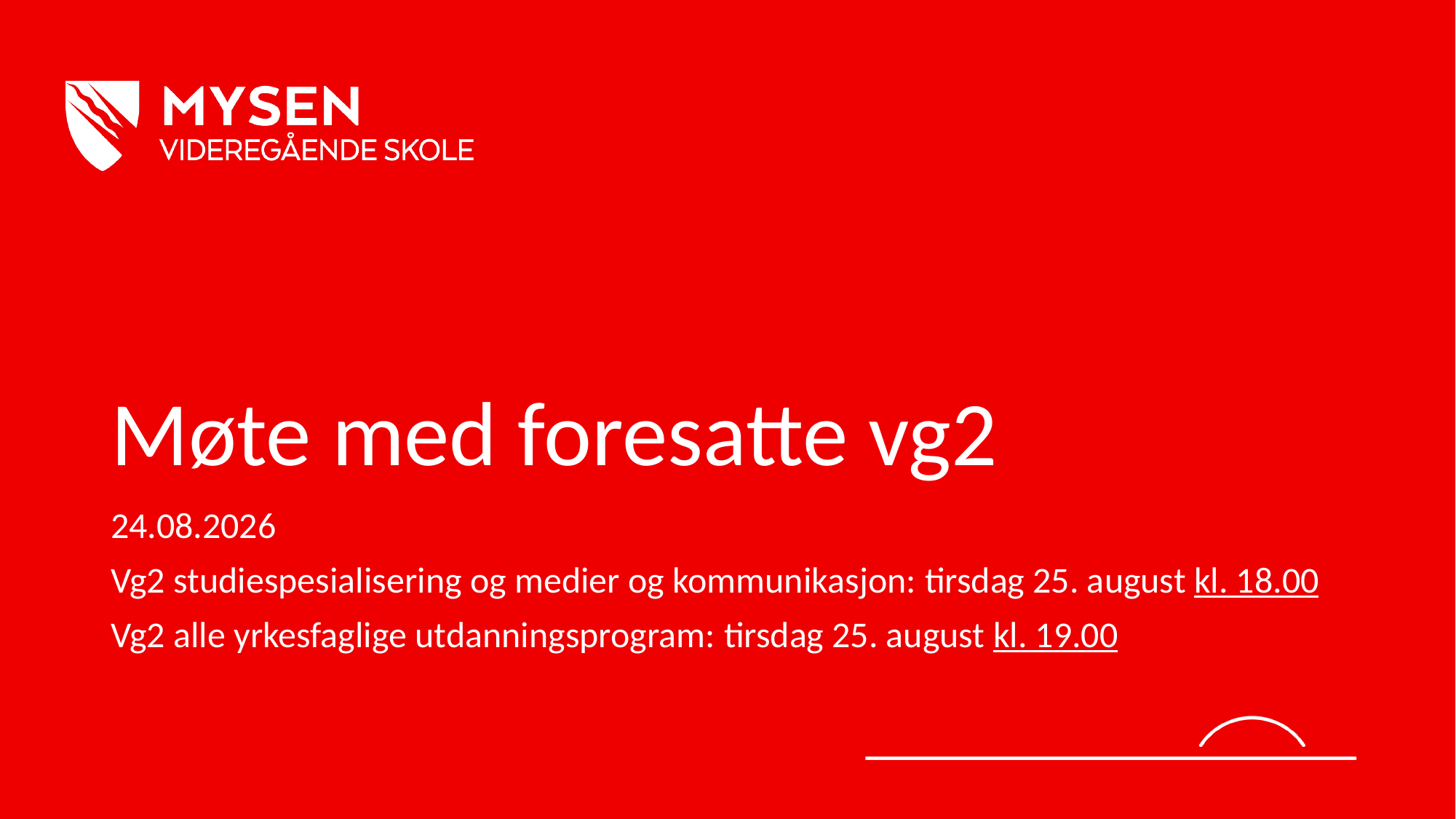

# Møte med foresatte vg2
24.08.2026
Vg2 studiespesialisering og medier og kommunikasjon: tirsdag 25. august kl. 18.00
Vg2 alle yrkesfaglige utdanningsprogram: tirsdag 25. august kl. 19.00